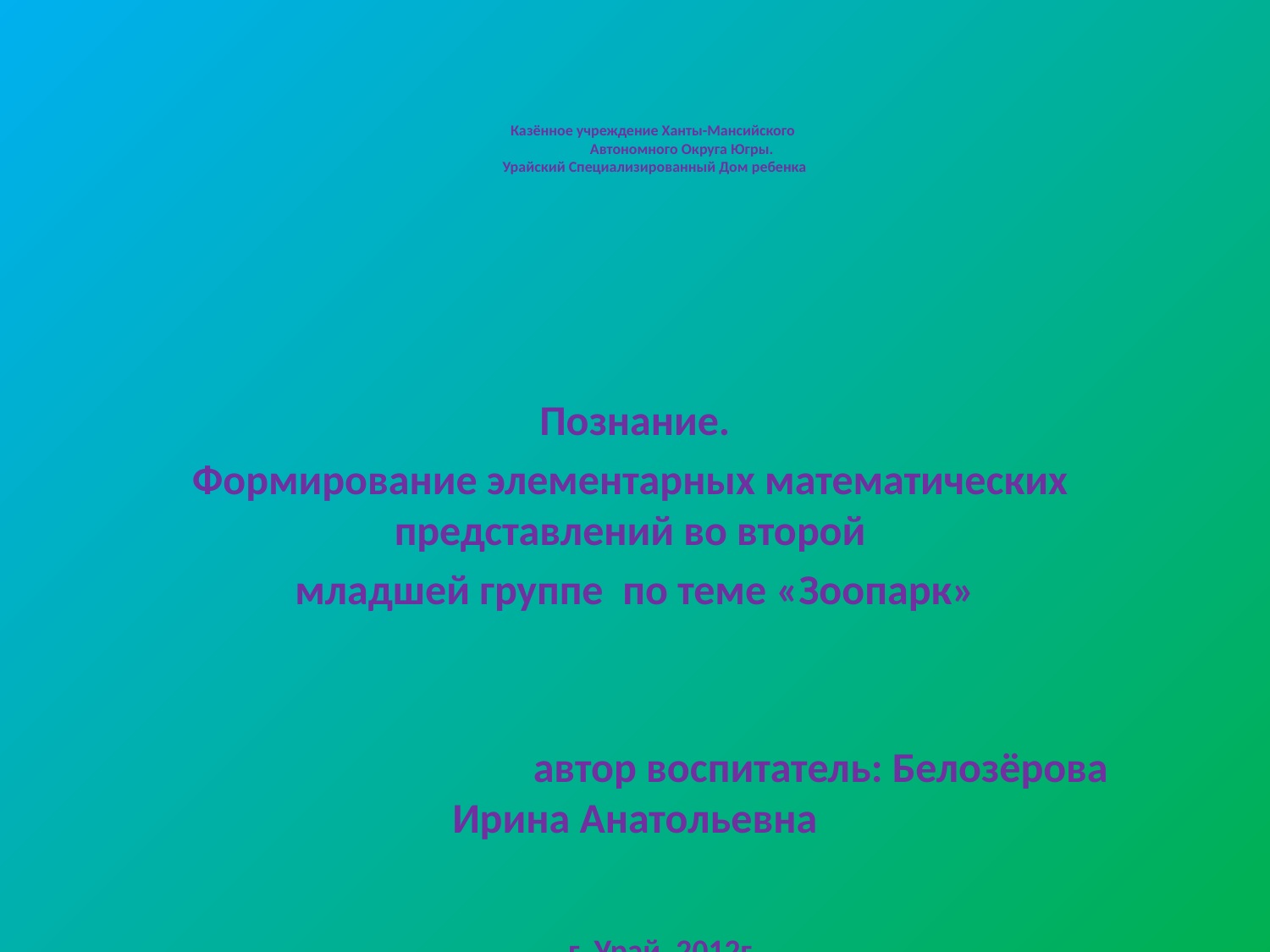

# Казённое учреждение Ханты-Мансийского Автономного Округа Югры. Урайский Специализированный Дом ребенка
 Познание.
Формирование элементарных математических  представлений во второй
младшей группе  по теме «Зоопарк»

                                       автор воспитатель: Белозёрова Ирина Анатольевна

       г. Урай. 2012г